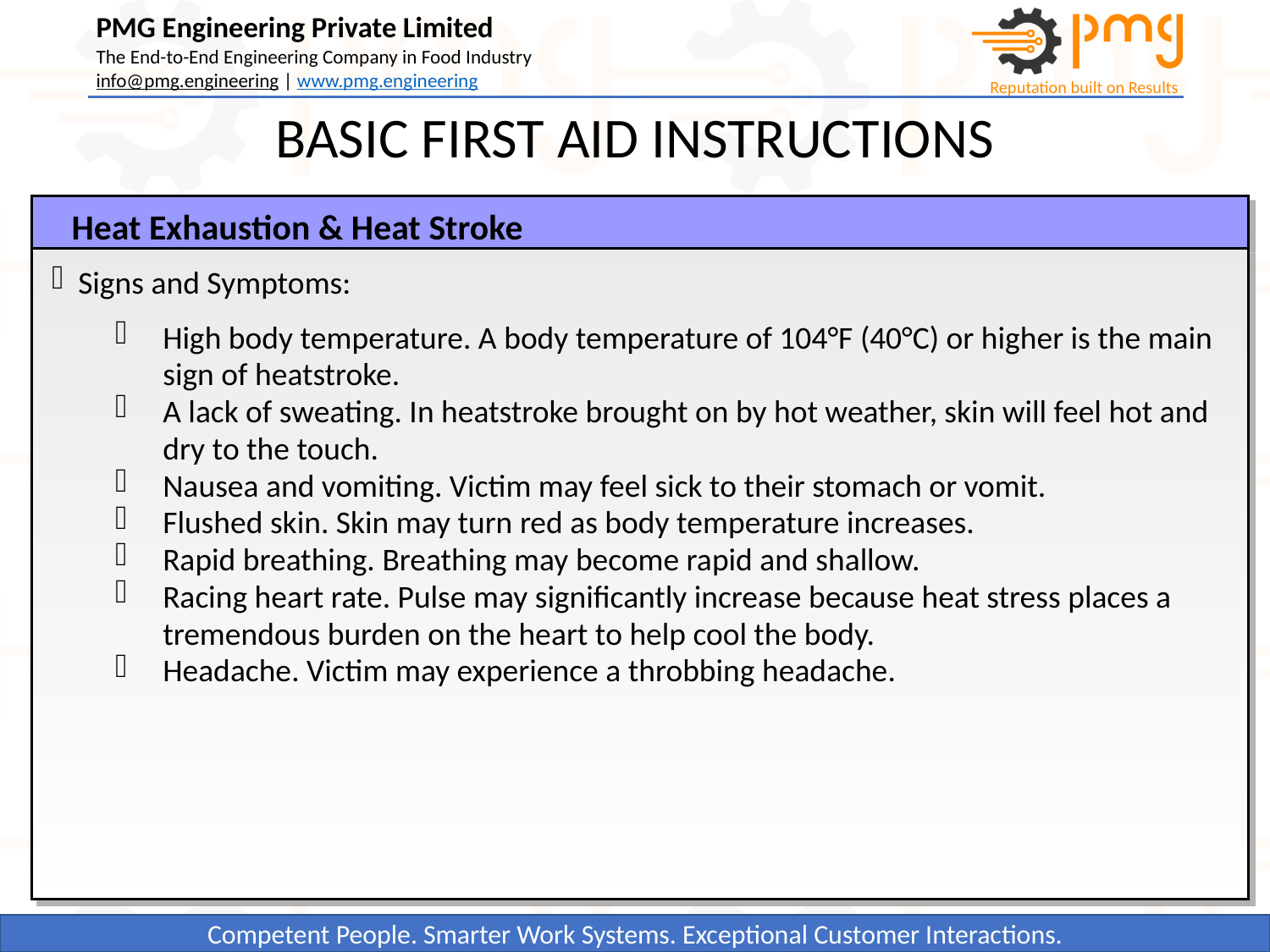

BASIC FIRST AID INSTRUCTIONS
Heat Exhaustion & Heat Stroke
  Signs and Symptoms:
High body temperature. A body temperature of 104°F (40°C) or higher is the main sign of heatstroke.
A lack of sweating. In heatstroke brought on by hot weather, skin will feel hot and dry to the touch.
Nausea and vomiting. Victim may feel sick to their stomach or vomit.
Flushed skin. Skin may turn red as body temperature increases.
Rapid breathing. Breathing may become rapid and shallow.
Racing heart rate. Pulse may significantly increase because heat stress places a tremendous burden on the heart to help cool the body.
Headache. Victim may experience a throbbing headache.